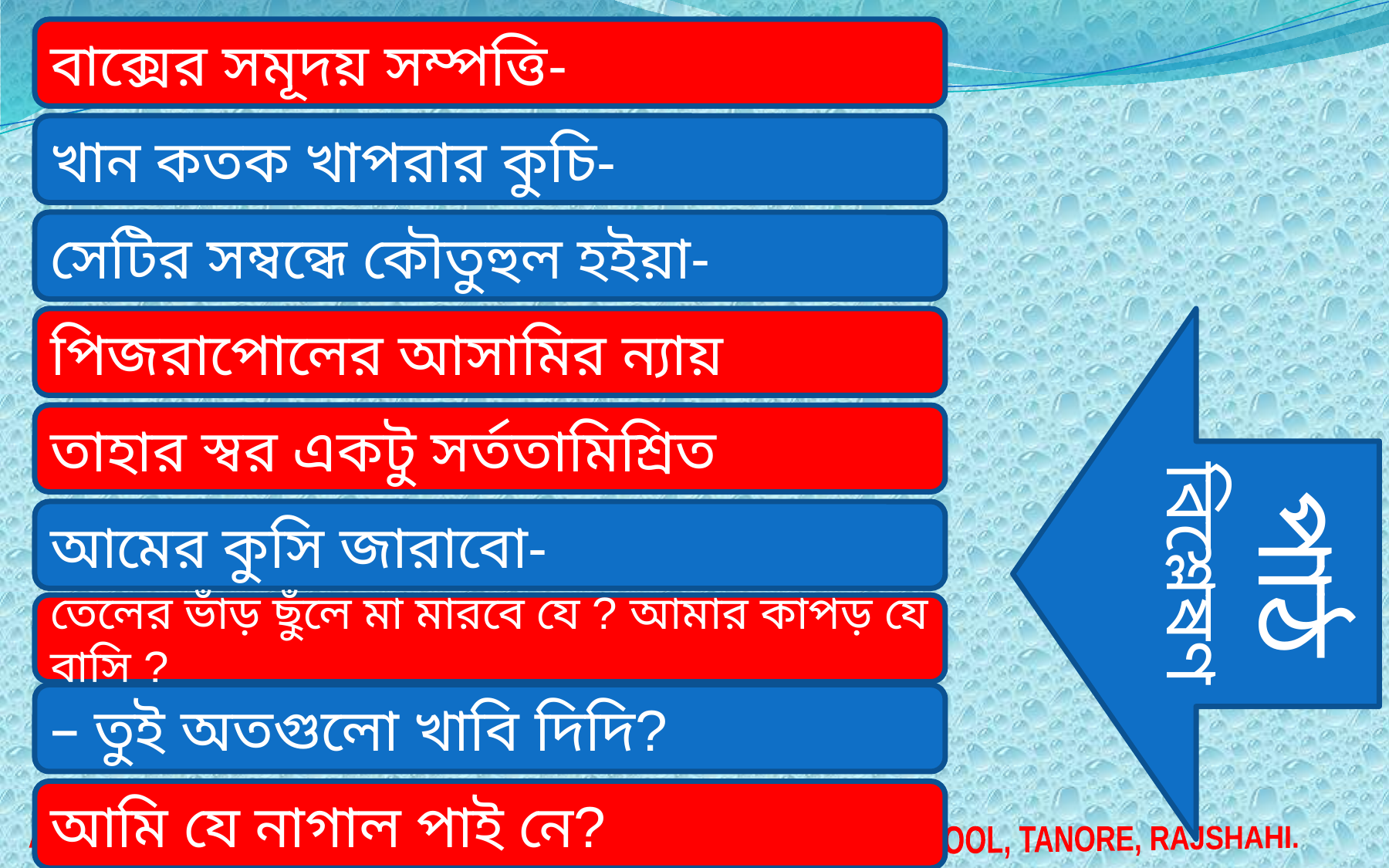

বাক্সের সমূদয় সম্পত্তি-
খান কতক খাপরার কুচি-
সেটির সম্বন্ধে কৌতুহুল হইয়া-
পিজরাপোলের আসামির ন্যায়
পাঠ বিশ্লেষণ

তাহার স্বর একটু সর্ততামিশ্রিত
আমের কুসি জারাবো-
তেলের ভাঁড় ছুঁলে মা মারবে যে ? আমার কাপড় যে বাসি ?
– তুই অতগুলো খাবি দিদি?
আমি যে নাগাল পাই নে?